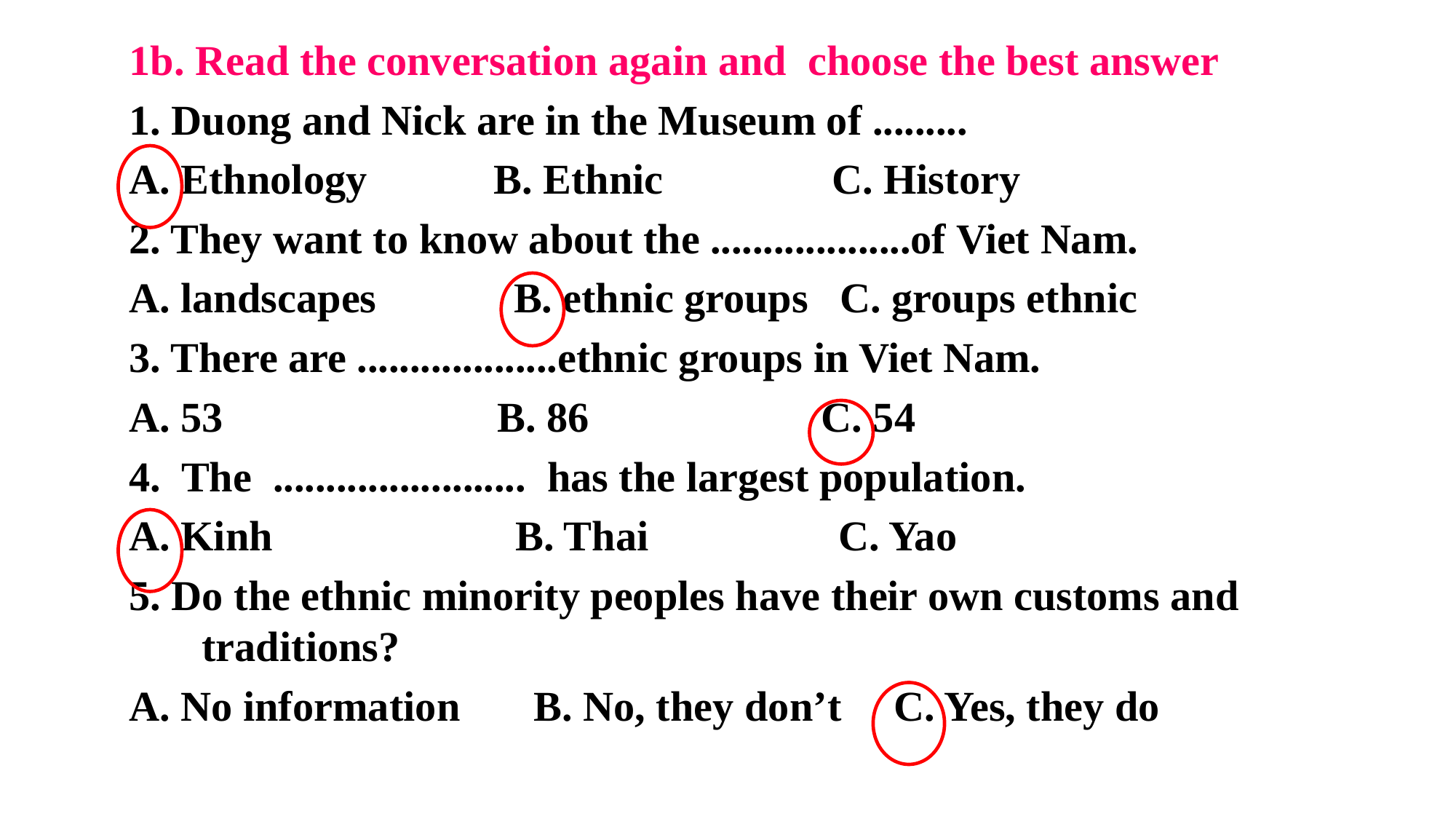

1b. Read the conversation again and  choose the best answer
1. Duong and Nick are in the Museum of .........
A. Ethnology            B. Ethnic                C. History
2. They want to know about the ...................of Viet Nam.
A. landscapes             B. ethnic groups   C. groups ethnic
3. There are ...................ethnic groups in Viet Nam.
A. 53                          B. 86                      C. 54
4.  The  ........................  has the largest population.
A. Kinh                       B. Thai                  C. Yao
5. Do the ethnic minority peoples have their own customs and traditions?
A. No information       B. No, they don’t     C. Yes, they do